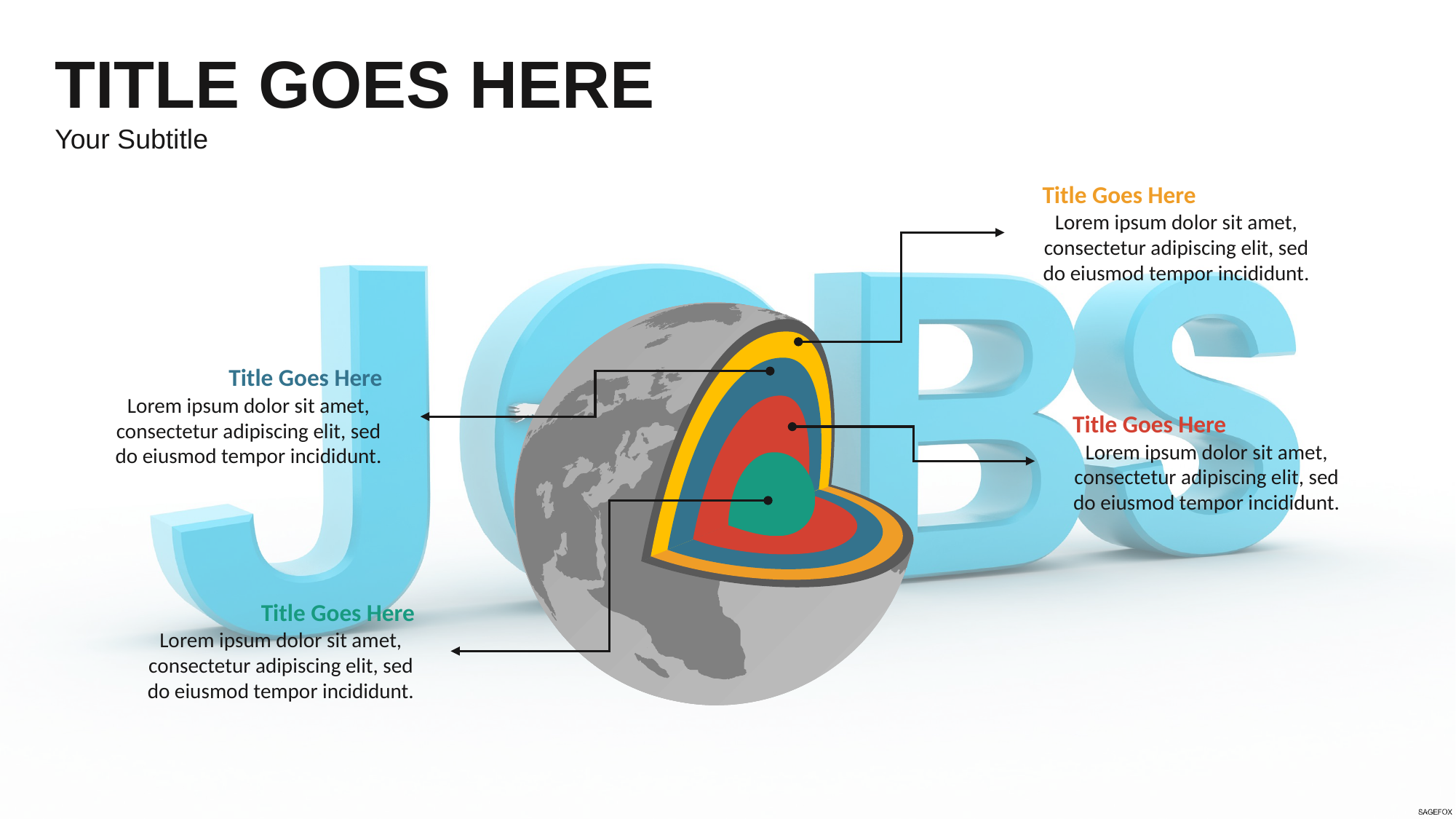

TITLE GOES HERE
Your Subtitle
Title Goes Here
Lorem ipsum dolor sit amet, consectetur adipiscing elit, sed do eiusmod tempor incididunt.

Title Goes Here
Lorem ipsum dolor sit amet, consectetur adipiscing elit, sed do eiusmod tempor incididunt.
Title Goes Here
Lorem ipsum dolor sit amet, consectetur adipiscing elit, sed do eiusmod tempor incididunt.
Title Goes Here
Lorem ipsum dolor sit amet, consectetur adipiscing elit, sed do eiusmod tempor incididunt.